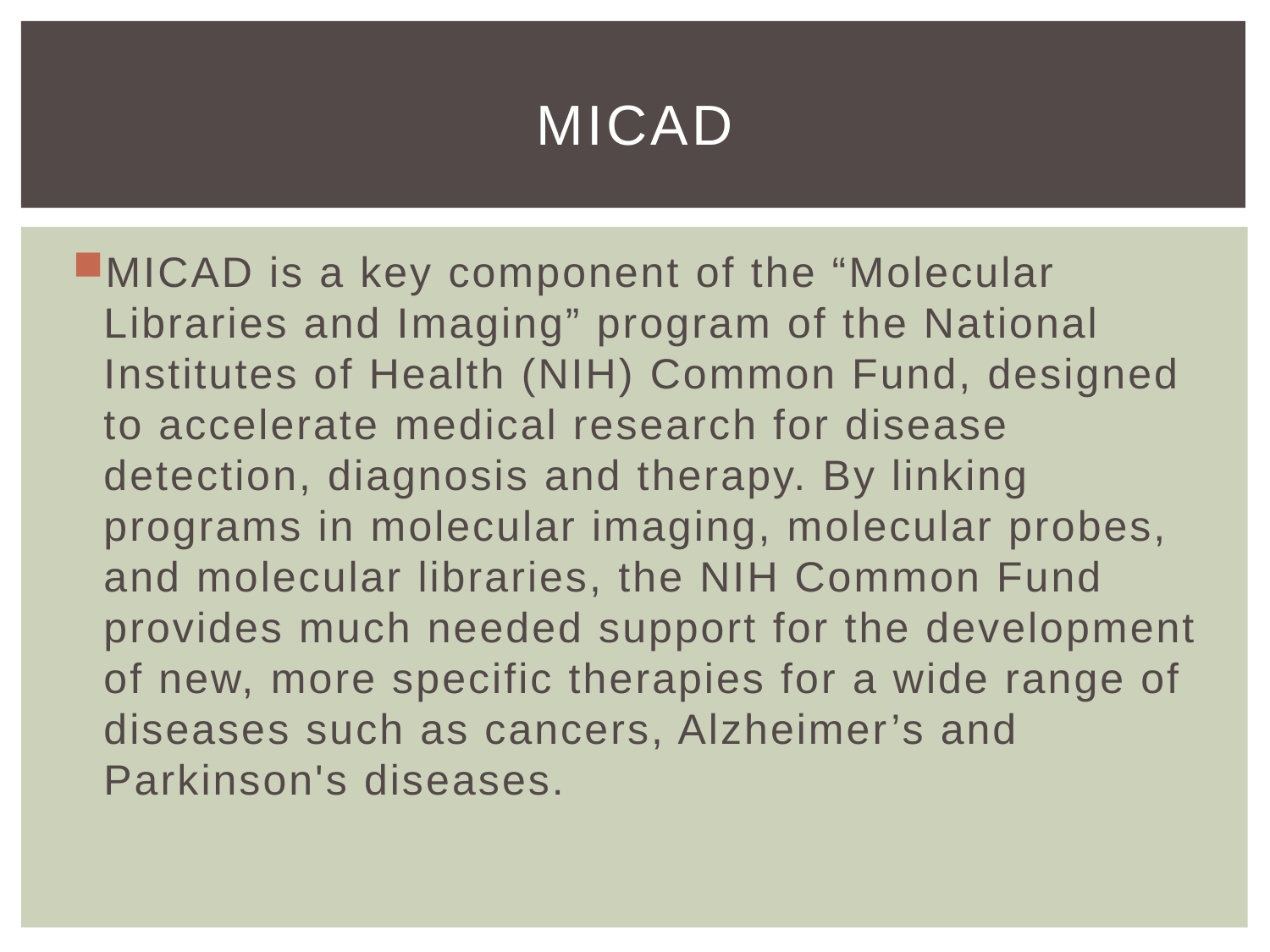

# micad
MICAD is a key component of the “Molecular Libraries and Imaging” program of the National Institutes of Health (NIH) Common Fund, designed to accelerate medical research for disease detection, diagnosis and therapy. By linking programs in molecular imaging, molecular probes, and molecular libraries, the NIH Common Fund provides much needed support for the development of new, more specific therapies for a wide range of diseases such as cancers, Alzheimer’s and Parkinson's diseases.